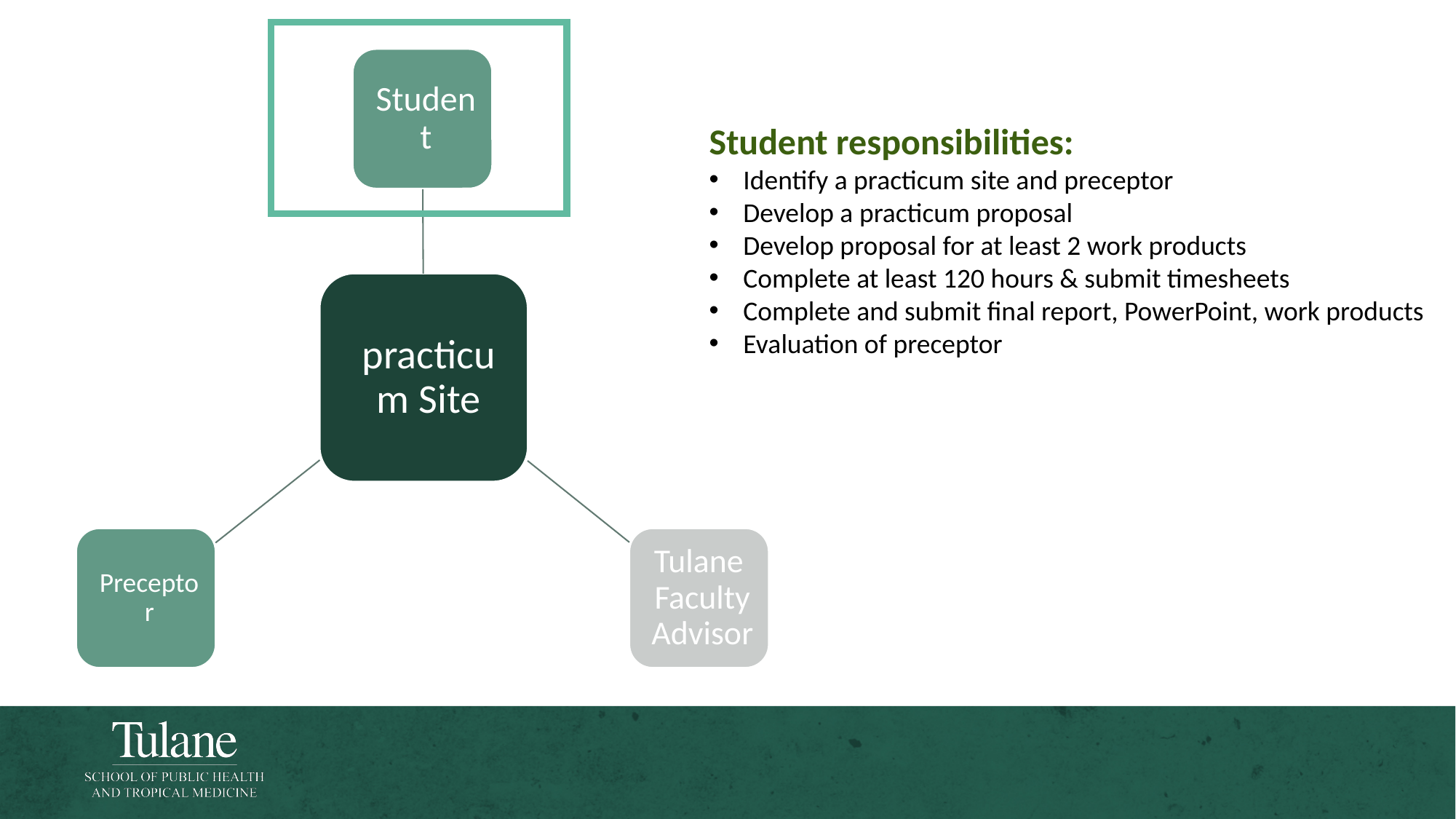

practicum Site
Student
Tulane  Faculty Advisor
Preceptor

Student responsibilities:
Identify a practicum site and preceptor
Develop a practicum proposal
Develop proposal for at least 2 work products
Complete at least 120 hours & submit timesheets
Complete and submit final report, PowerPoint, work products
Evaluation of preceptor